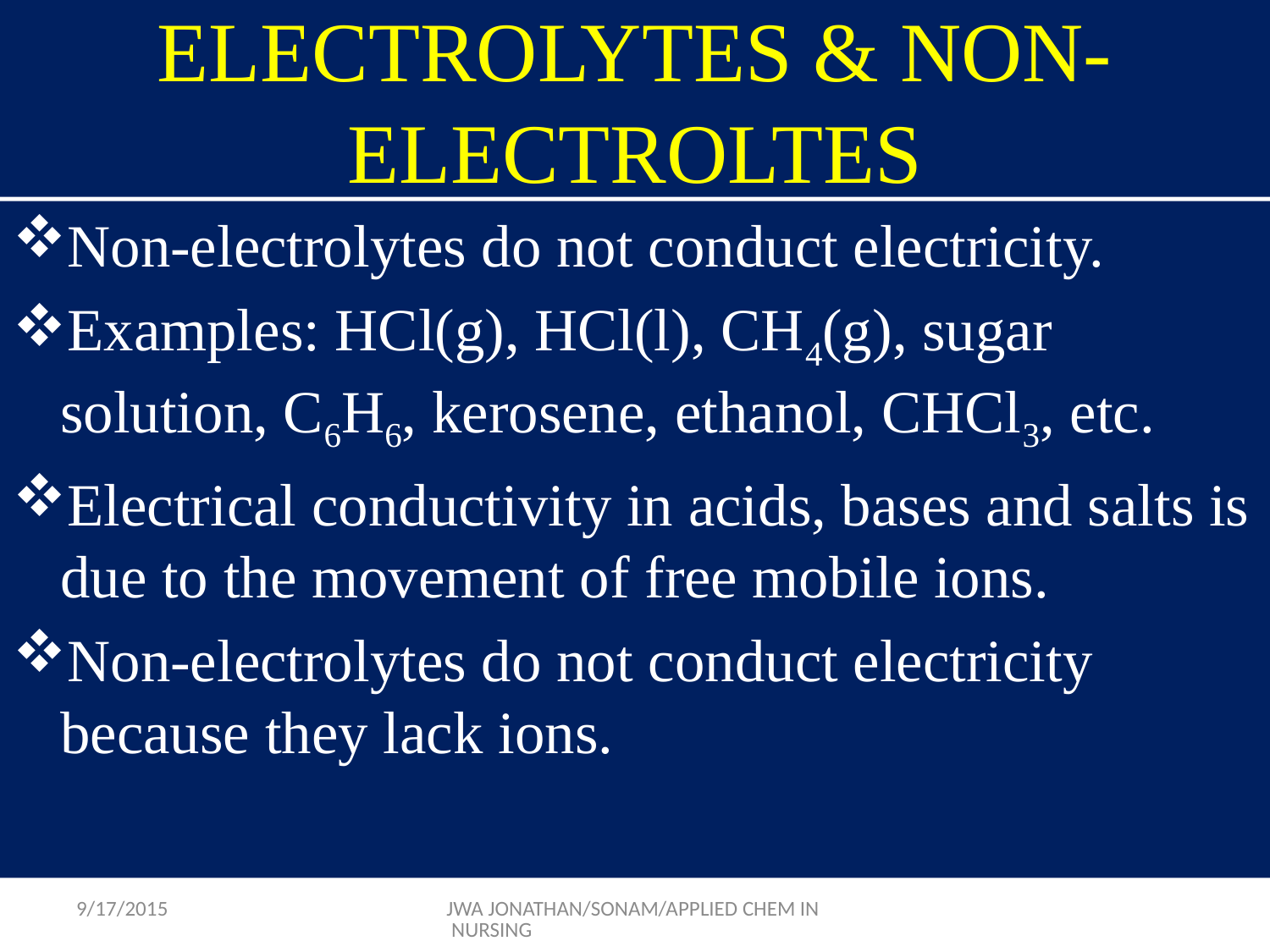

# ELECTROLYTES & NON-ELECTROLTES
Non-electrolytes do not conduct electricity.
Examples: HCl(g), HCl(l), CH4(g), sugar solution, C6H6, kerosene, ethanol, CHCl3, etc.
Electrical conductivity in acids, bases and salts is due to the movement of free mobile ions.
Non-electrolytes do not conduct electricity because they lack ions.
9/17/2015
JWA JONATHAN/SONAM/APPLIED CHEM IN NURSING